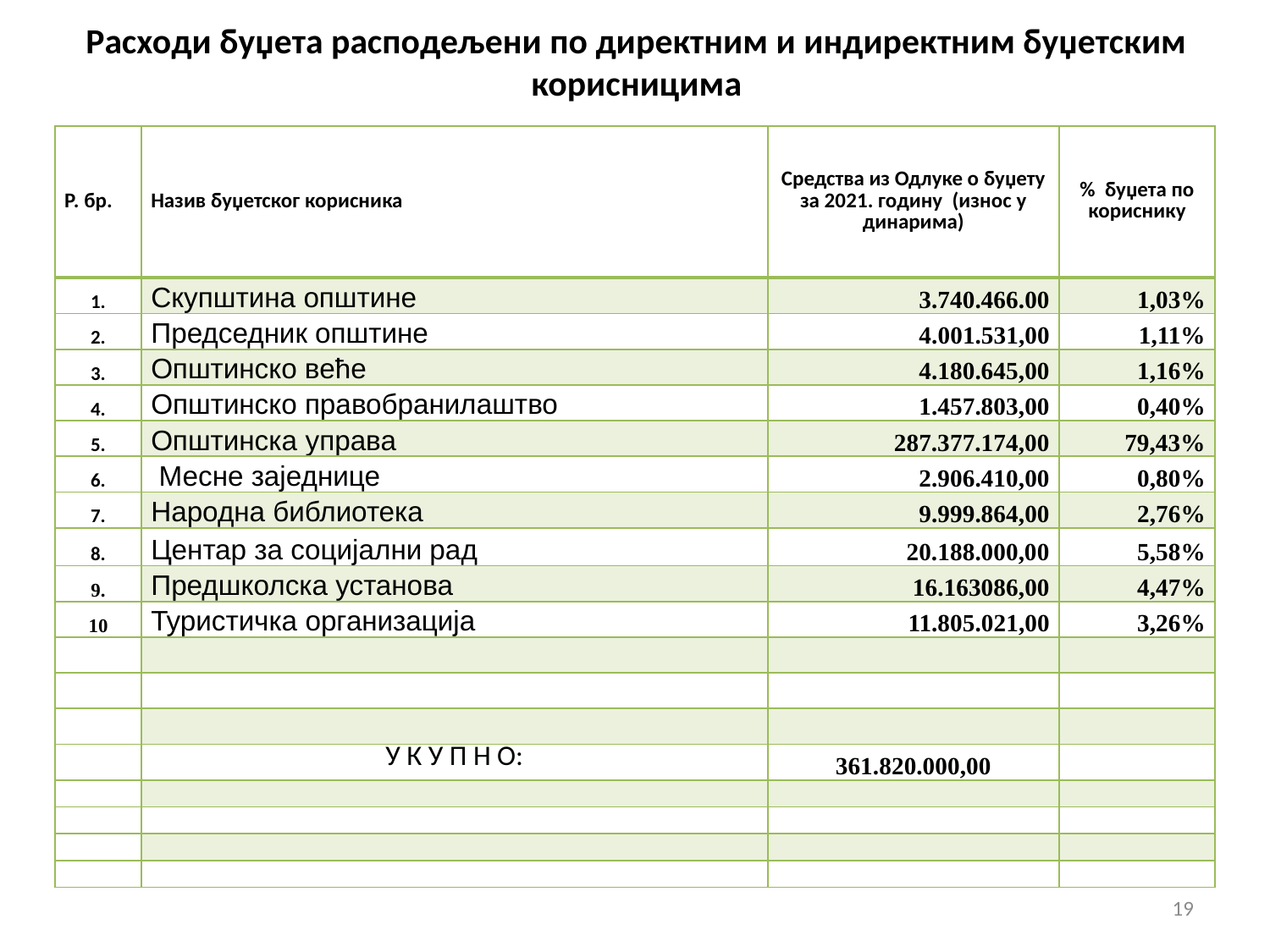

# Расходи буџета расподељени по директним и индиректним буџетским корисницима
| Р. бр. | Назив буџетског корисника | Средства из Одлуке о буџету за 2021. годину (износ у динарима) | % буџета по кориснику |
| --- | --- | --- | --- |
| 1. | Скупштина општине | 3.740.466.00 | 1,03% |
| 2. | Председник општине | 4.001.531,00 | 1,11% |
| 3. | Општинско веће | 4.180.645,00 | 1,16% |
| 4. | Oпштинско правобранилаштво | 1.457.803,00 | 0,40% |
| 5. | Општинска управа | 287.377.174,00 | 79,43% |
| 6. | Месне заједнице | 2.906.410,00 | 0,80% |
| 7. | Народна библиотека | 9.999.864,00 | 2,76% |
| 8. | Центар за социјални рад | 20.188.000,00 | 5,58% |
| 9. | Предшколска установа | 16.163086,00 | 4,47% |
| 10 | Туристичка организација | 11.805.021,00 | 3,26% |
|  |  |  |  |
|  |  |  |  |
|  |  |  |  |
|  | У К У П Н О: | 361.820.000,00 |  |
|  |  |  |  |
|  |  |  |  |
|  |  |  |  |
|  |  |  |  |
19